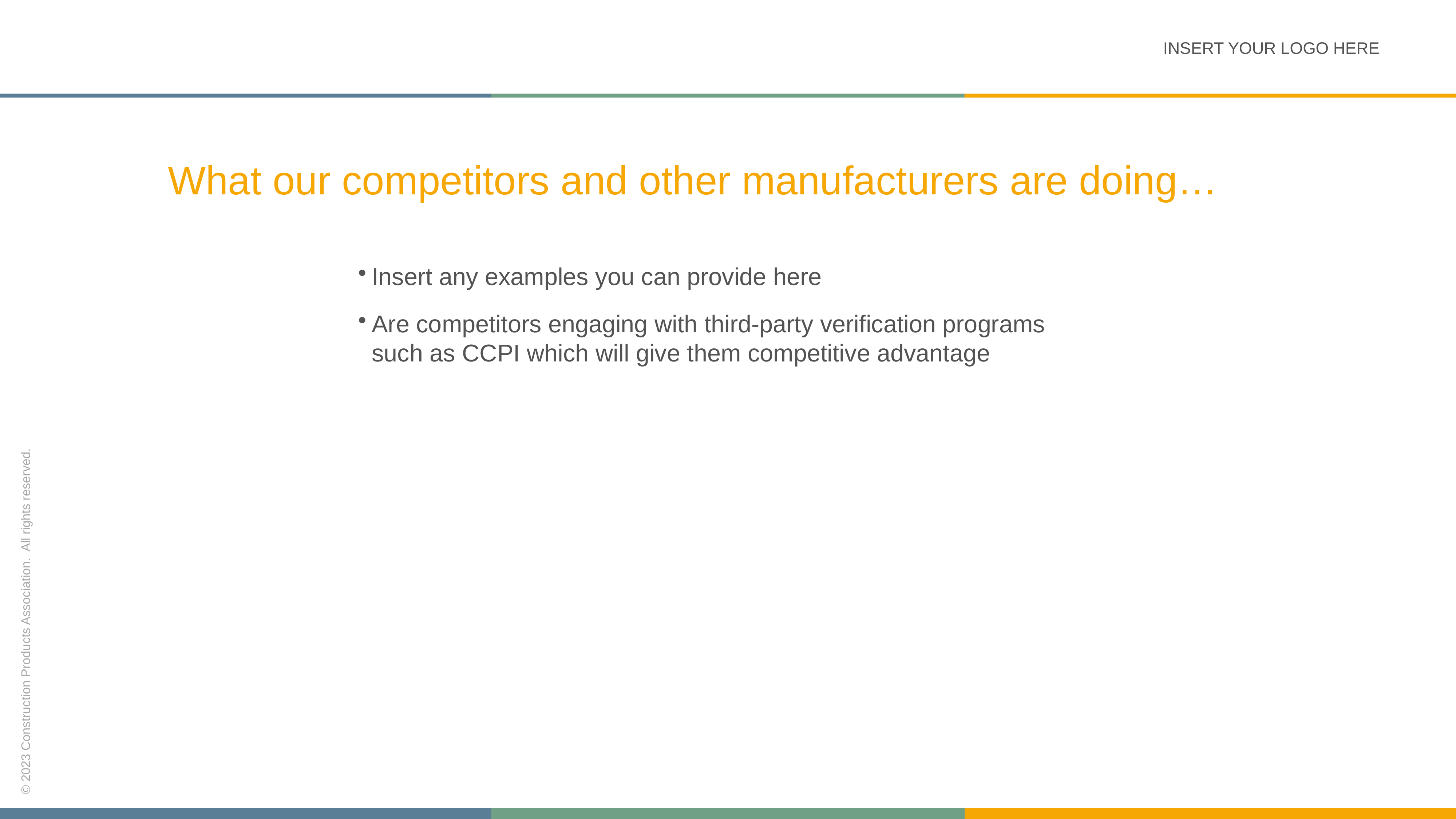

INSERT YOUR LOGO HERE
What our competitors and other manufacturers are doing…
Insert any examples you can provide here
Are competitors engaging with third-party verification programs such as CCPI which will give them competitive advantage